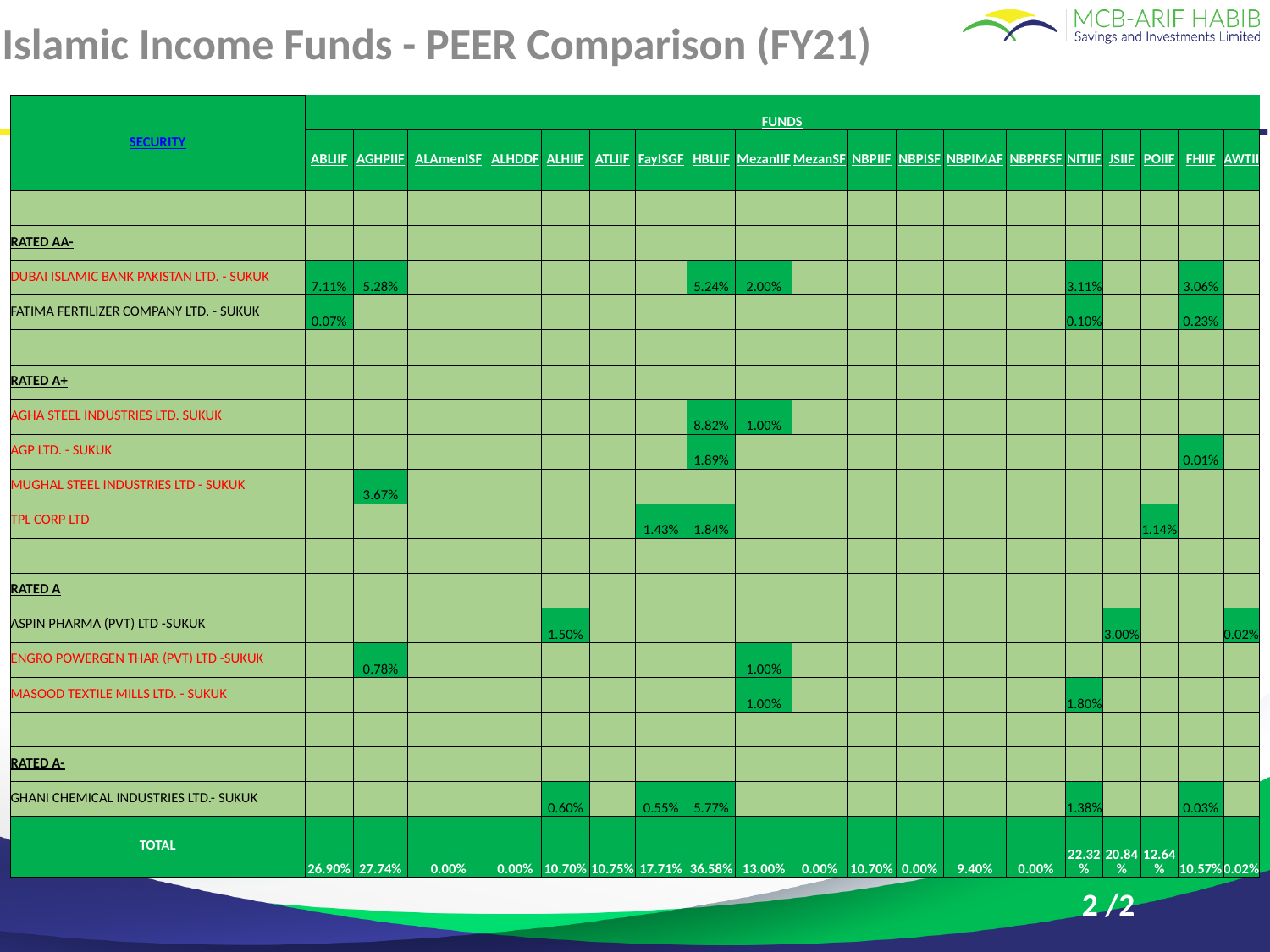

# Islamic Income Funds - PEER Comparison (FY21)
| SECURITY | FUNDS |  |  |  |  |  |  |  |  |  |  |  |  |  |  |  |  |  |  |
| --- | --- | --- | --- | --- | --- | --- | --- | --- | --- | --- | --- | --- | --- | --- | --- | --- | --- | --- | --- |
|  | ABLIIF | AGHPIIF | ALAmenISF | ALHDDF | ALHIIF | ATLIIF | FayISGF | HBLIIF | MezanIIF | MezanSF | NBPIIF | NBPISF | NBPIMAF | NBPRFSF | NITIIF | JSIIF | POIIF | FHIIF | AWTII |
|  |  |  |  |  |  |  |  |  |  |  |  |  |  |  |  |  |  |  |  |
| RATED AA- |  |  |  |  |  |  |  |  |  |  |  |  |  |  |  |  |  |  |  |
| DUBAI ISLAMIC BANK PAKISTAN LTD. - SUKUK | 7.11% | 5.28% |  |  |  |  |  | 5.24% | 2.00% |  |  |  |  |  | 3.11% |  |  | 3.06% |  |
| FATIMA FERTILIZER COMPANY LTD. - SUKUK | 0.07% |  |  |  |  |  |  |  |  |  |  |  |  |  | 0.10% |  |  | 0.23% |  |
|  |  |  |  |  |  |  |  |  |  |  |  |  |  |  |  |  |  |  |  |
| RATED A+ |  |  |  |  |  |  |  |  |  |  |  |  |  |  |  |  |  |  |  |
| AGHA STEEL INDUSTRIES LTD. SUKUK |  |  |  |  |  |  |  | 8.82% | 1.00% |  |  |  |  |  |  |  |  |  |  |
| AGP LTD. - SUKUK |  |  |  |  |  |  |  | 1.89% |  |  |  |  |  |  |  |  |  | 0.01% |  |
| MUGHAL STEEL INDUSTRIES LTD - SUKUK |  | 3.67% |  |  |  |  |  |  |  |  |  |  |  |  |  |  |  |  |  |
| TPL CORP LTD |  |  |  |  |  |  | 1.43% | 1.84% |  |  |  |  |  |  |  |  | 1.14% |  |  |
|  |  |  |  |  |  |  |  |  |  |  |  |  |  |  |  |  |  |  |  |
| RATED A |  |  |  |  |  |  |  |  |  |  |  |  |  |  |  |  |  |  |  |
| ASPIN PHARMA (PVT) LTD -SUKUK |  |  |  |  | 1.50% |  |  |  |  |  |  |  |  |  |  | 3.00% |  |  | 0.02% |
| ENGRO POWERGEN THAR (PVT) LTD -SUKUK |  | 0.78% |  |  |  |  |  |  | 1.00% |  |  |  |  |  |  |  |  |  |  |
| MASOOD TEXTILE MILLS LTD. - SUKUK |  |  |  |  |  |  |  |  | 1.00% |  |  |  |  |  | 1.80% |  |  |  |  |
|  |  |  |  |  |  |  |  |  |  |  |  |  |  |  |  |  |  |  |  |
| RATED A- |  |  |  |  |  |  |  |  |  |  |  |  |  |  |  |  |  |  |  |
| GHANI CHEMICAL INDUSTRIES LTD.- SUKUK |  |  |  |  | 0.60% |  | 0.55% | 5.77% |  |  |  |  |  |  | 1.38% |  |  | 0.03% |  |
| TOTAL | 26.90% | 27.74% | 0.00% | 0.00% | 10.70% | 10.75% | 17.71% | 36.58% | 13.00% | 0.00% | 10.70% | 0.00% | 9.40% | 0.00% | 22.32% | 20.84% | 12.64% | 10.57% | 0.02% |
2 /2